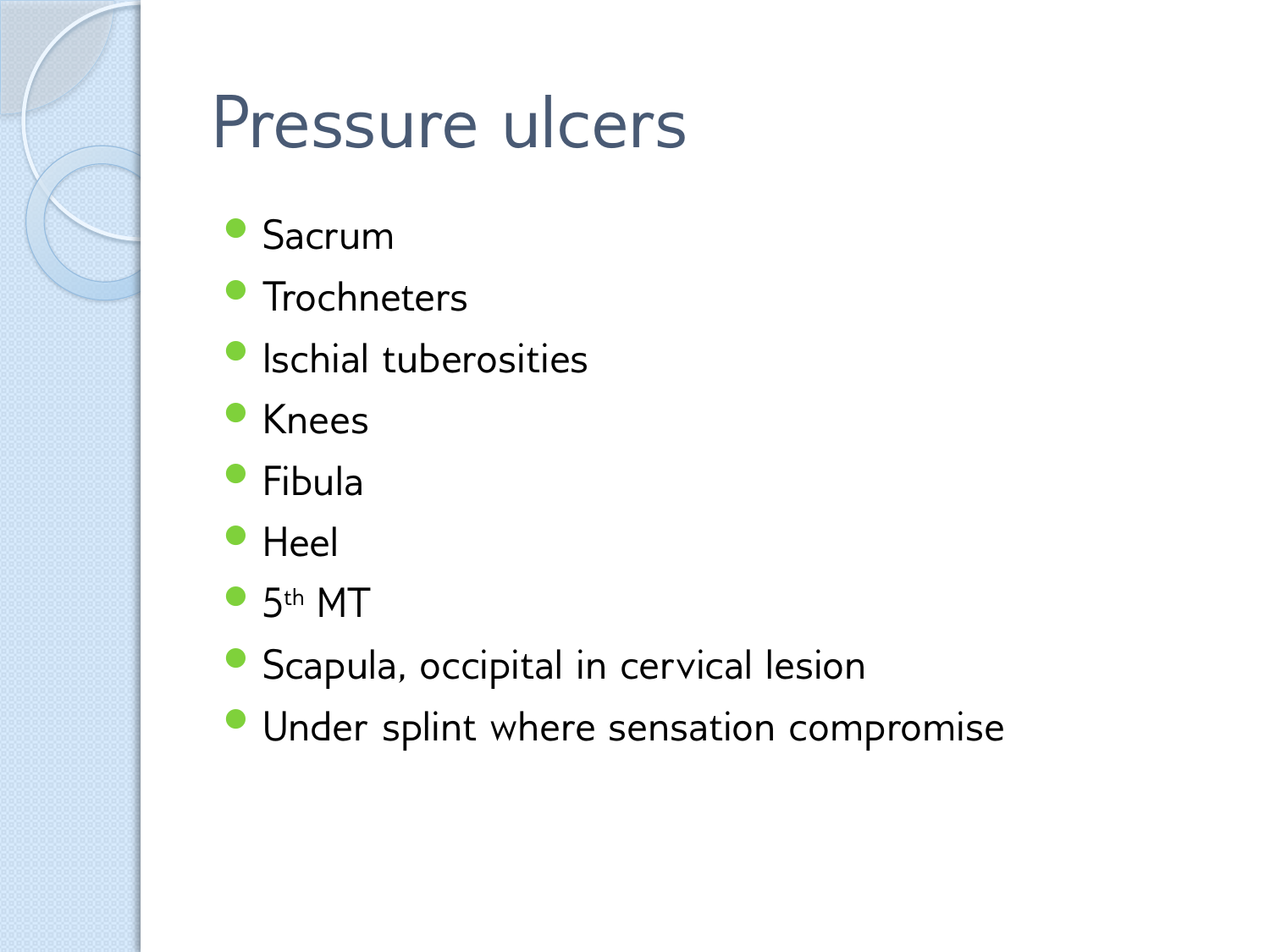

# Pressure ulcers
Sacrum
Trochneters
Ischial tuberosities
Knees
Fibula
Heel
5th MT
Scapula, occipital in cervical lesion
Under splint where sensation compromise